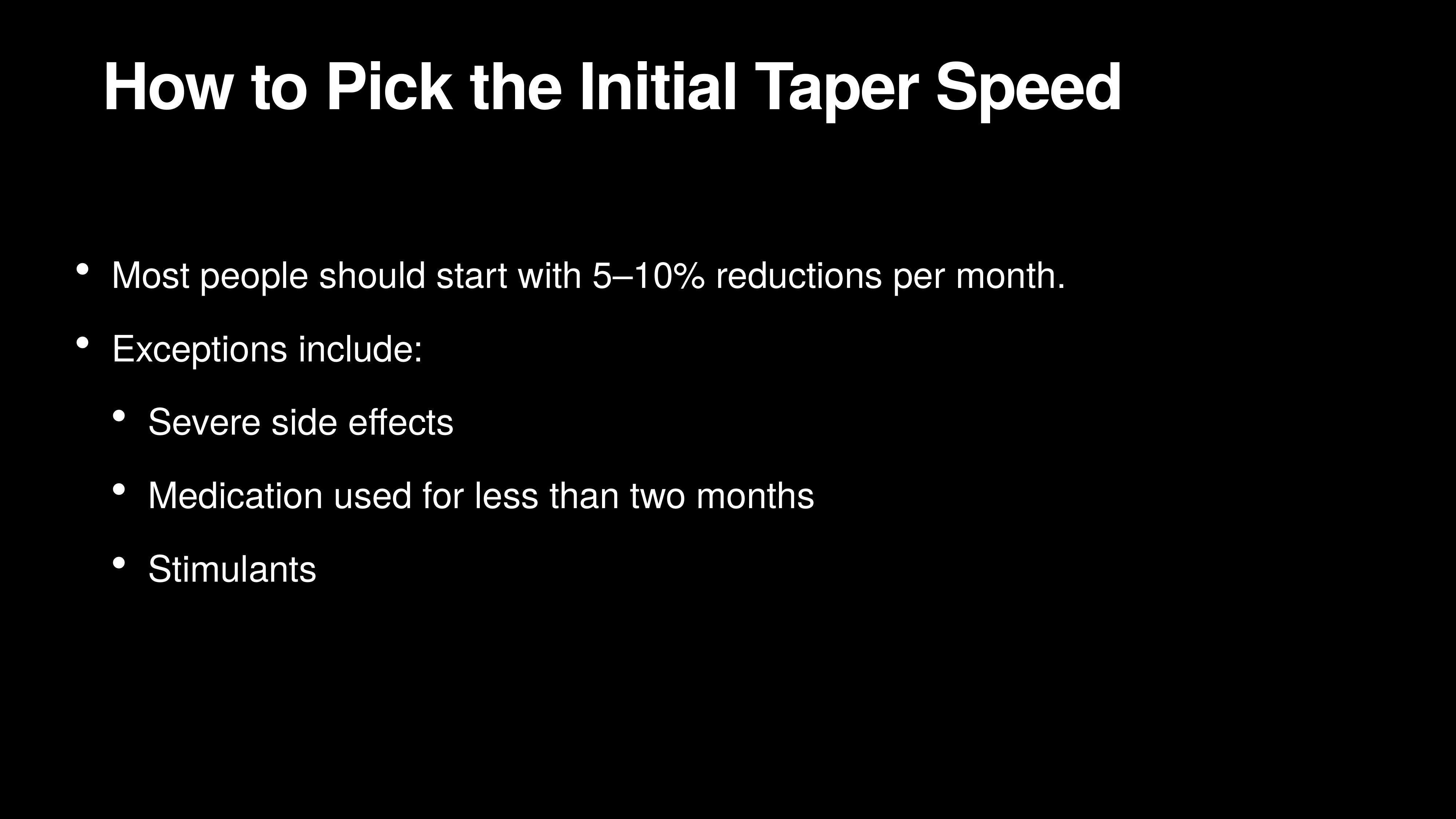

# How to Pick the Initial Taper Speed
Most people should start with 5–10% reductions per month.
Exceptions include:
Severe side effects
Medication used for less than two months
Stimulants